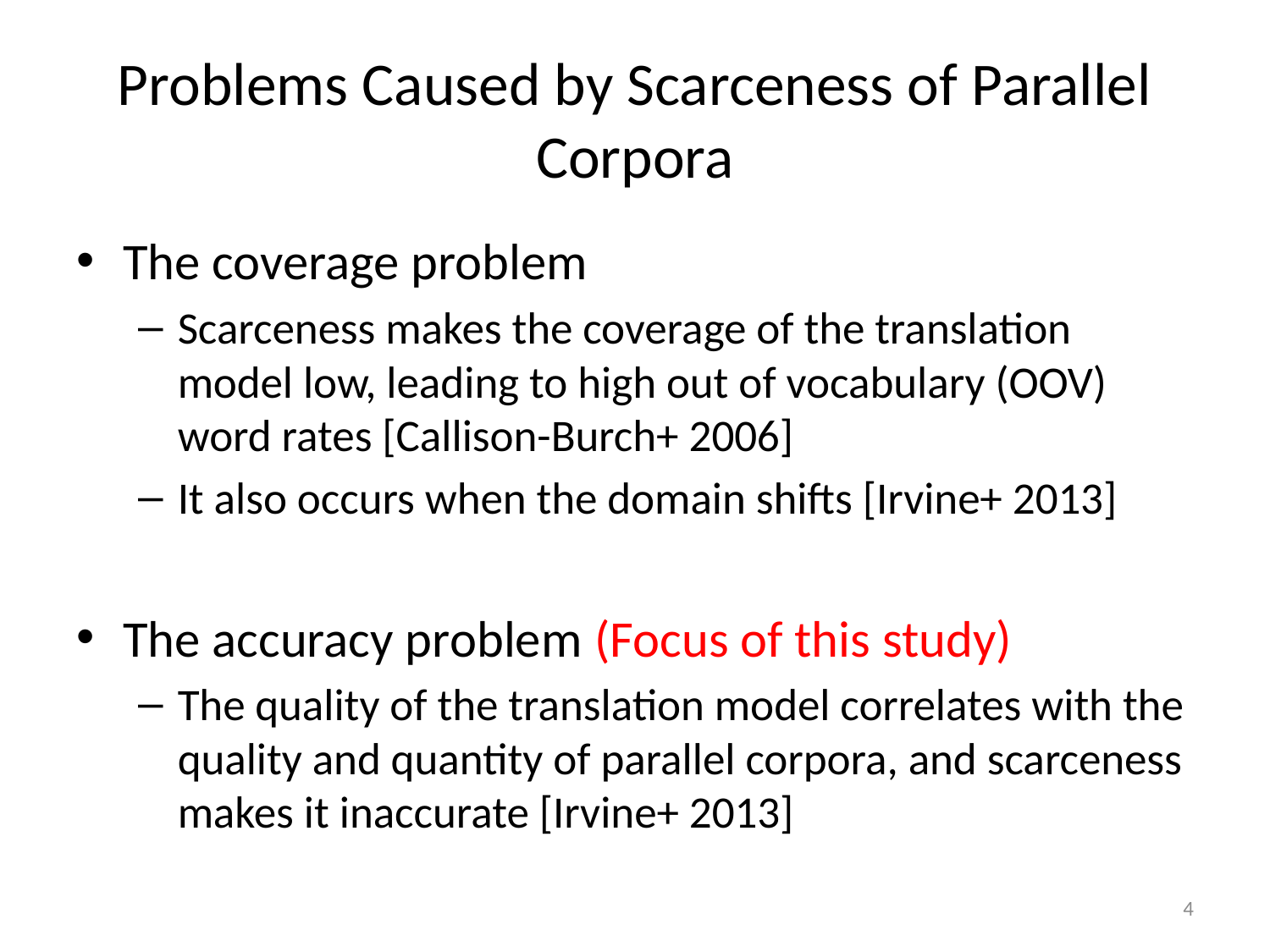

# Problems Caused by Scarceness of Parallel Corpora
The coverage problem
Scarceness makes the coverage of the translation model low, leading to high out of vocabulary (OOV) word rates [Callison-Burch+ 2006]
It also occurs when the domain shifts [Irvine+ 2013]

The accuracy problem (Focus of this study)
The quality of the translation model correlates with the quality and quantity of parallel corpora, and scarceness makes it inaccurate [Irvine+ 2013]
4